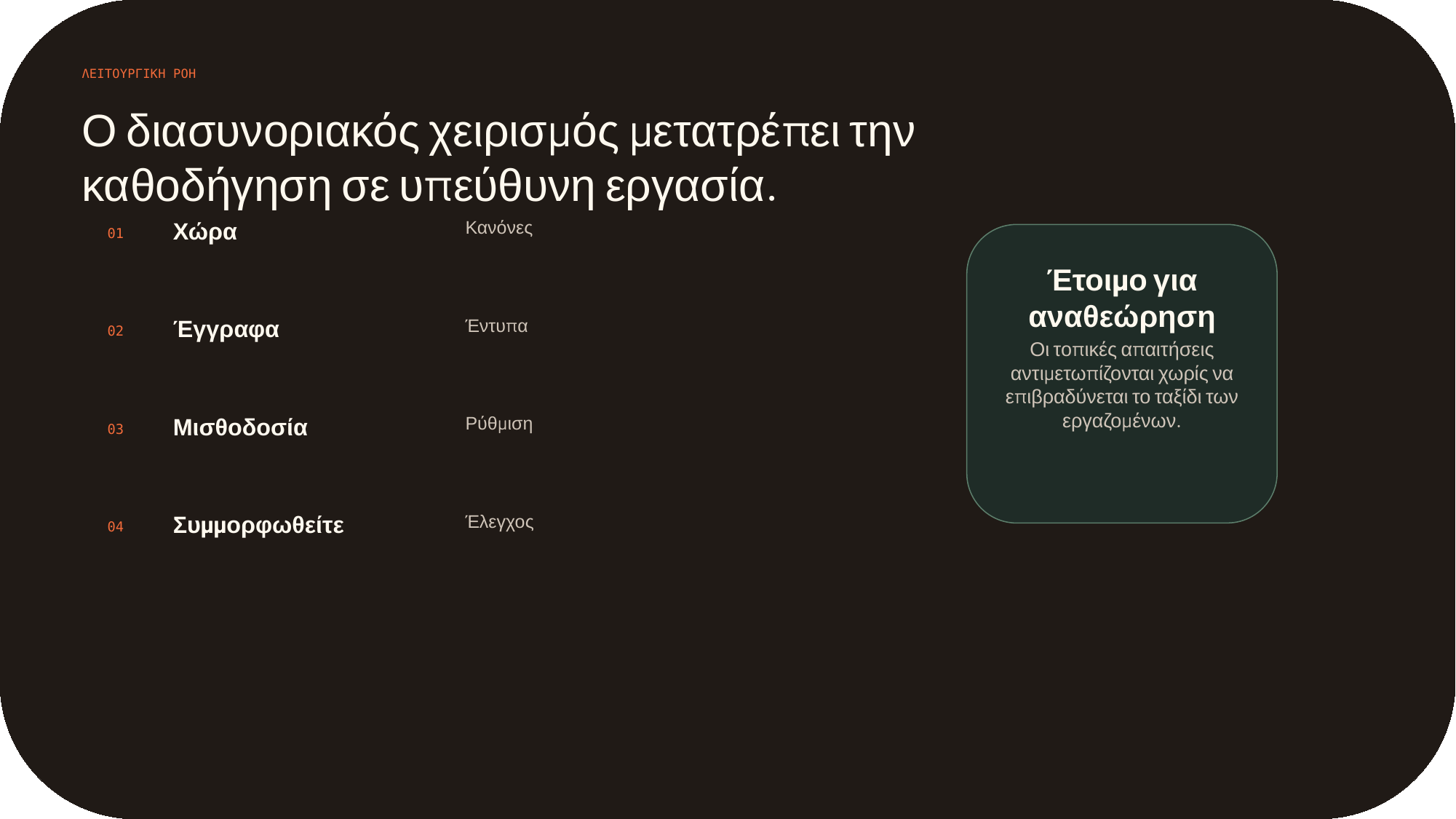

ΛΕΙΤΟΥΡΓΙΚΗ ΡΟΗ
Ο διασυνοριακός χειρισμός μετατρέπει την καθοδήγηση σε υπεύθυνη εργασία.
Χώρα
Κανόνες
01

Έτοιμο για αναθεώρηση
Έγγραφα
Έντυπα
02
Οι τοπικές απαιτήσεις αντιμετωπίζονται χωρίς να επιβραδύνεται το ταξίδι των εργαζομένων.
Μισθοδοσία
Ρύθμιση
03
Συμμορφωθείτε
Έλεγχος
04